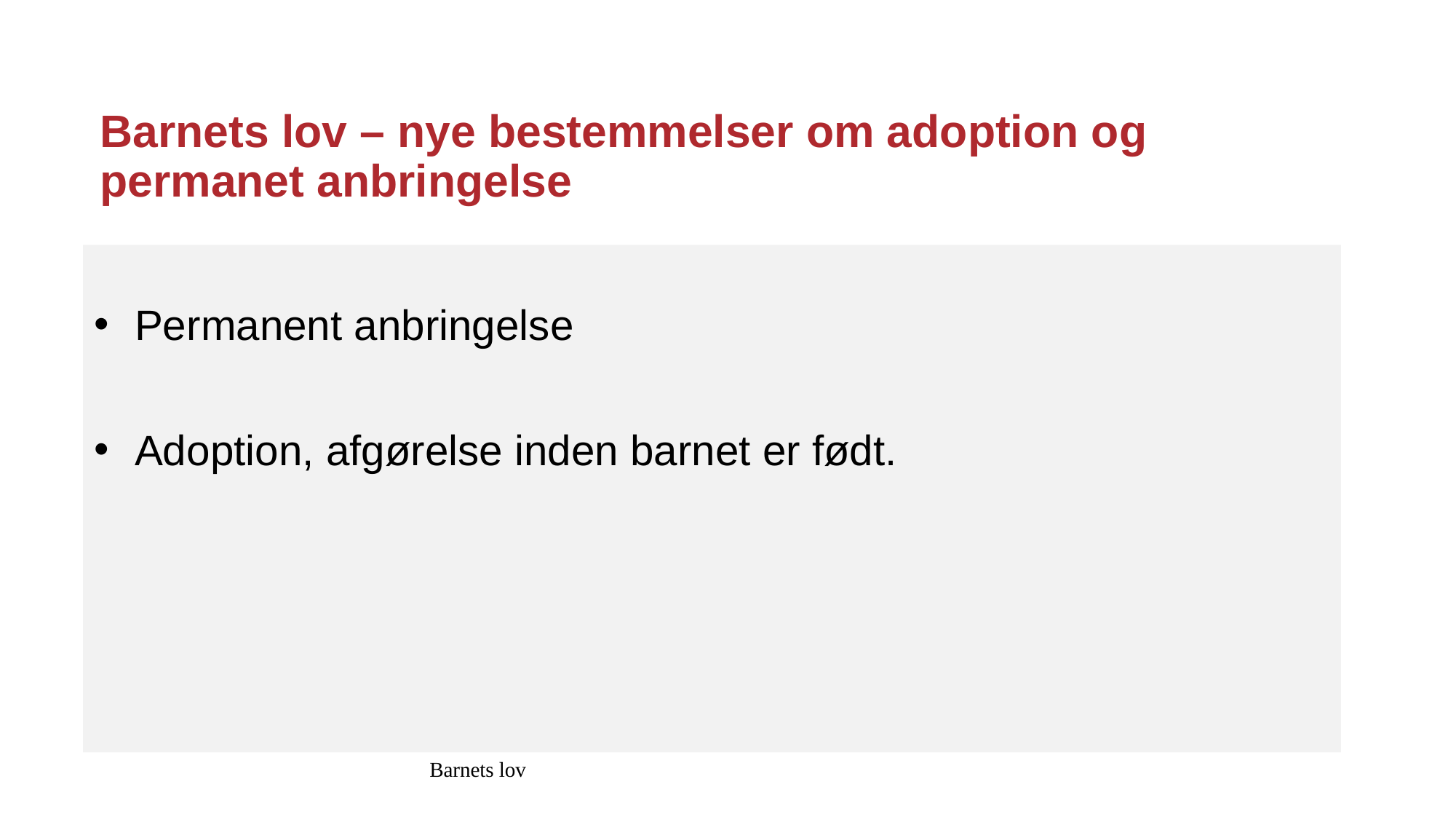

# Barnets lov – nye bestemmelser om adoption og permanet anbringelse

Permanent anbringelse

Adoption, afgørelse inden barnet er født.

Barnets lov